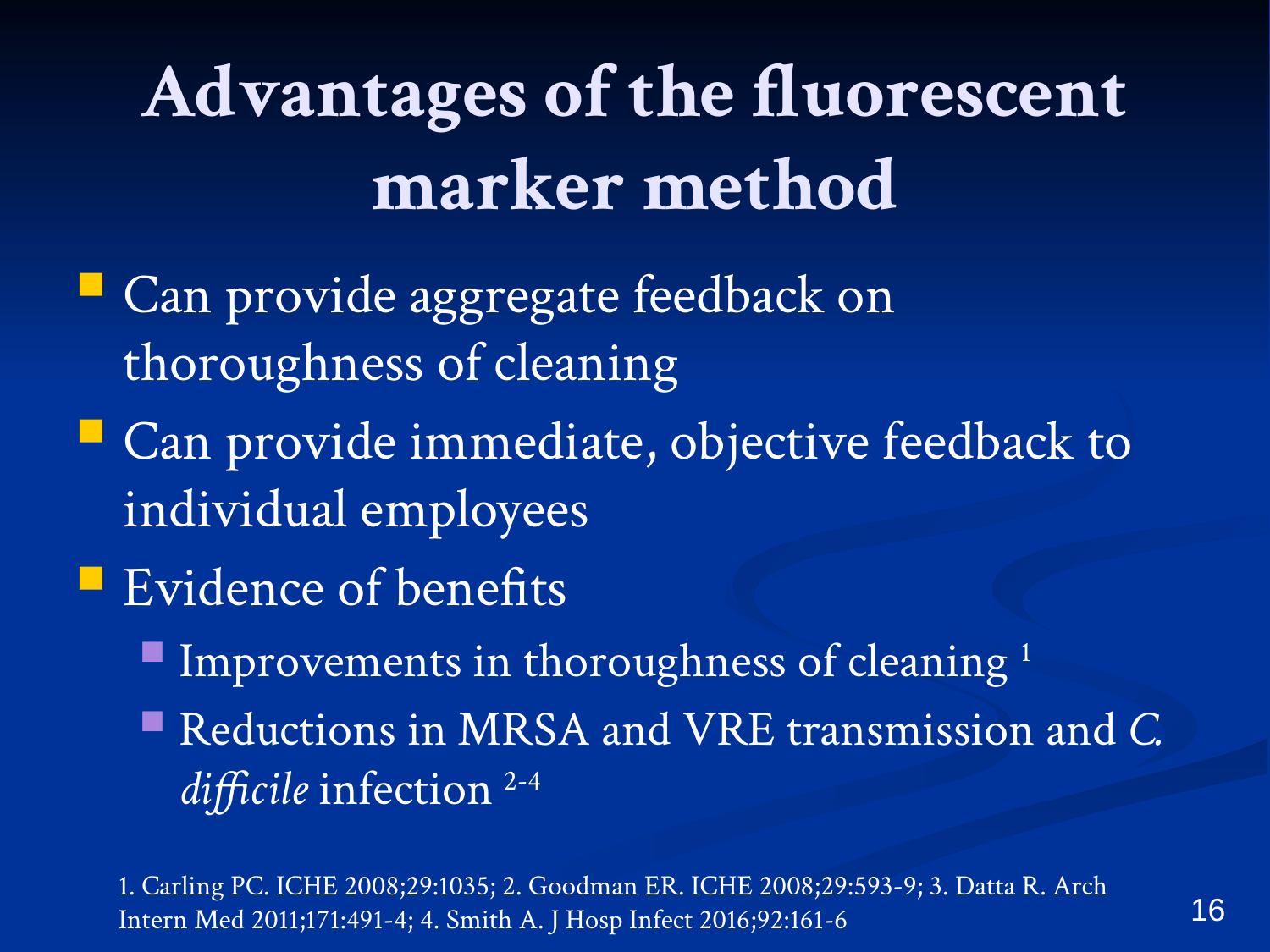

# Advantages of the fluorescent marker method
Can provide aggregate feedback on thoroughness of cleaning
Can provide immediate, objective feedback to individual employees
Evidence of benefits
Improvements in thoroughness of cleaning 1
Reductions in MRSA and VRE transmission and C. difficile infection 2-4
1. Carling PC. ICHE 2008;29:1035; 2. Goodman ER. ICHE 2008;29:593-9; 3. Datta R. Arch Intern Med 2011;171:491-4; 4. Smith A. J Hosp Infect 2016;92:161-6
16